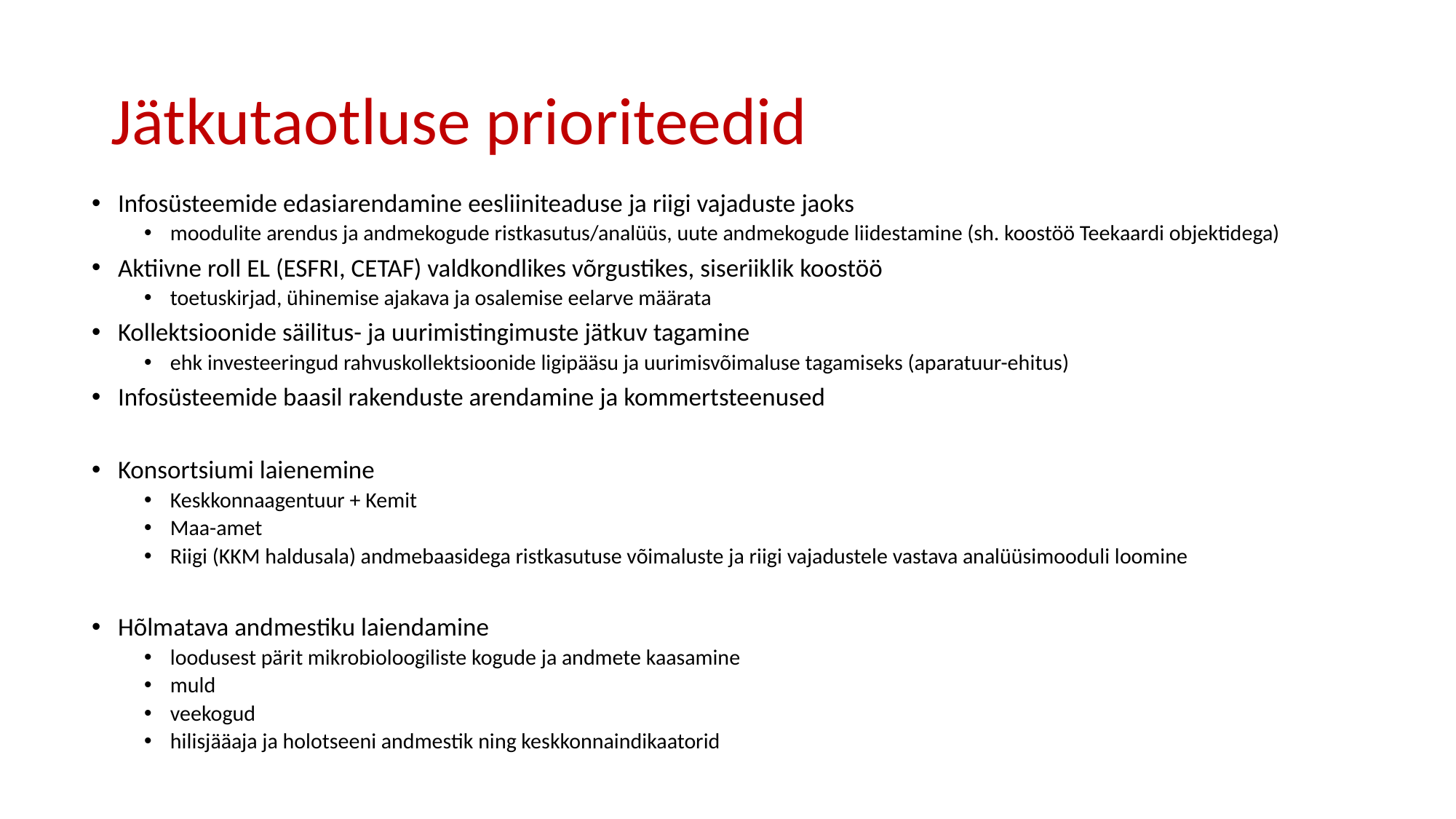

# Jätkutaotluse prioriteedid
Infosüsteemide edasiarendamine eesliiniteaduse ja riigi vajaduste jaoks
moodulite arendus ja andmekogude ristkasutus/analüüs, uute andmekogude liidestamine (sh. koostöö Teekaardi objektidega)
Aktiivne roll EL (ESFRI, CETAF) valdkondlikes võrgustikes, siseriiklik koostöö
toetuskirjad, ühinemise ajakava ja osalemise eelarve määrata
Kollektsioonide säilitus- ja uurimistingimuste jätkuv tagamine
ehk investeeringud rahvuskollektsioonide ligipääsu ja uurimisvõimaluse tagamiseks (aparatuur-ehitus)
Infosüsteemide baasil rakenduste arendamine ja kommertsteenused

Konsortsiumi laienemine
Keskkonnaagentuur + Kemit
Maa-amet
Riigi (KKM haldusala) andmebaasidega ristkasutuse võimaluste ja riigi vajadustele vastava analüüsimooduli loomine

Hõlmatava andmestiku laiendamine
loodusest pärit mikrobioloogiliste kogude ja andmete kaasamine
muld
veekogud
hilisjääaja ja holotseeni andmestik ning keskkonnaindikaatorid